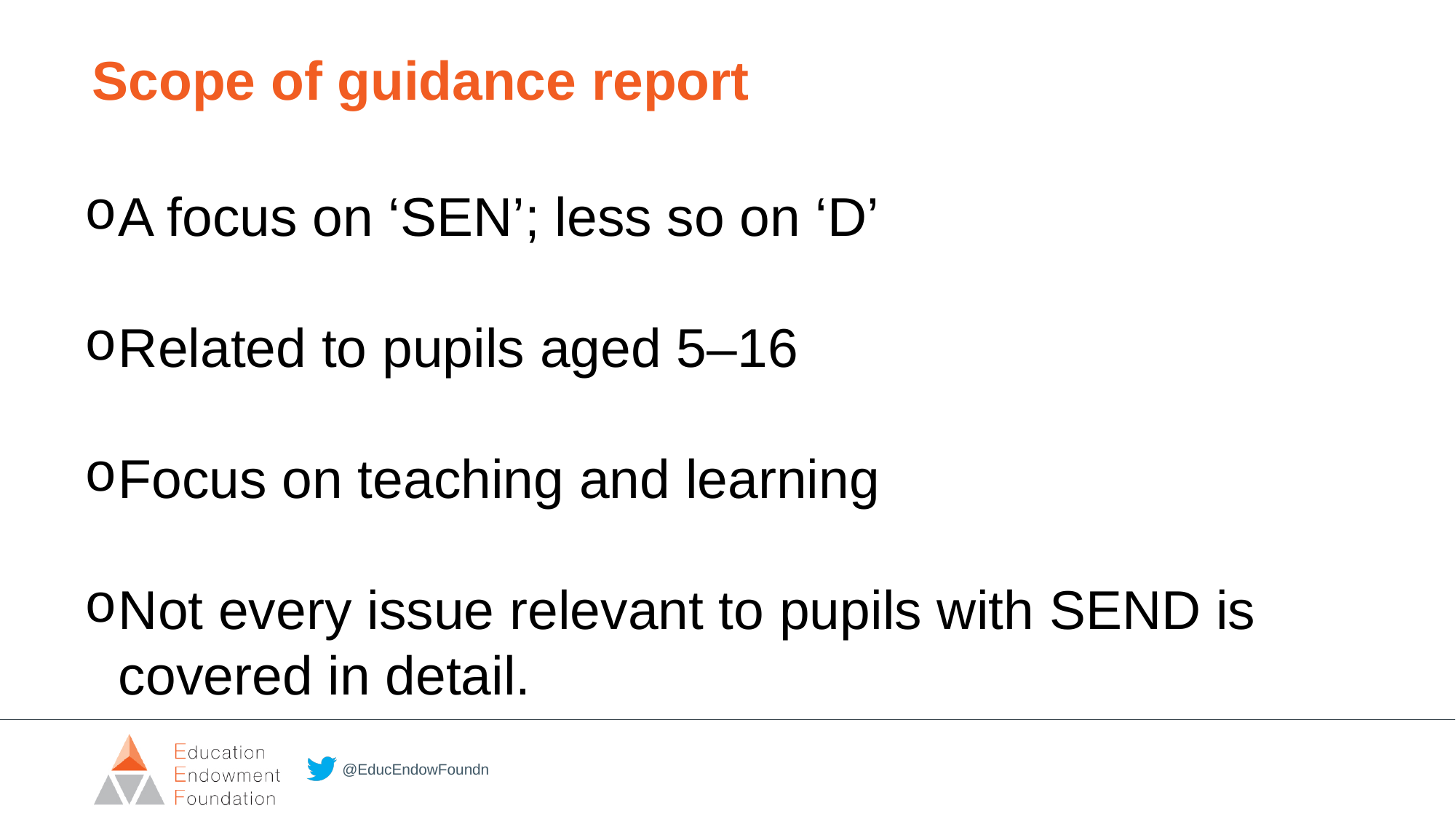

Scope of guidance report

A focus on ‘SEN’; less so on ‘D’

Related to pupils aged 5–16

Focus on teaching and learning

Not every issue relevant to pupils with SEND is covered in detail.